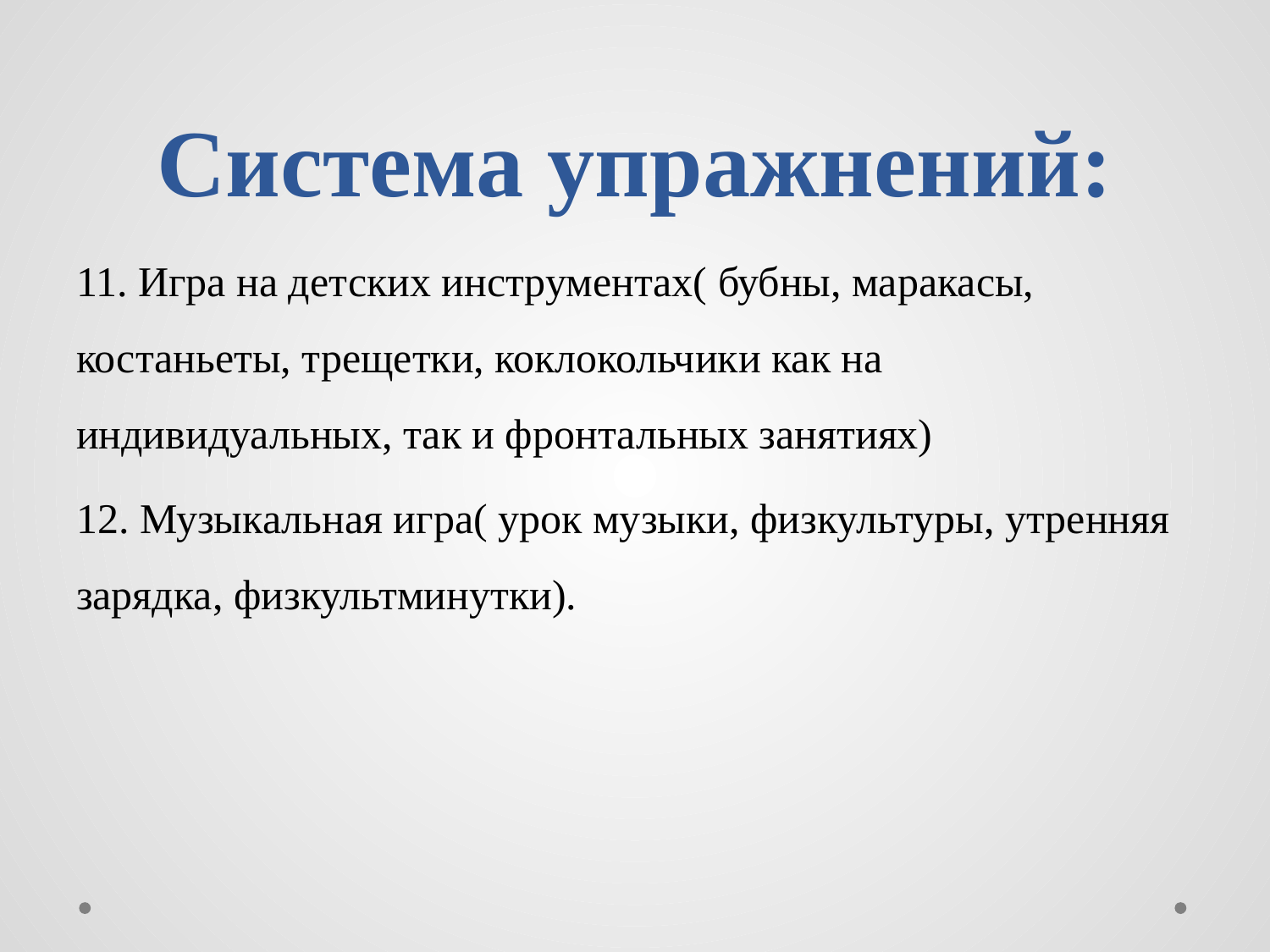

# Система упражнений:
11. Игра на детских инструментах( бубны, маракасы, костаньеты, трещетки, коклокольчики как на индивидуальных, так и фронтальных занятиях)
12. Музыкальная игра( урок музыки, физкультуры, утренняя зарядка, физкультминутки).